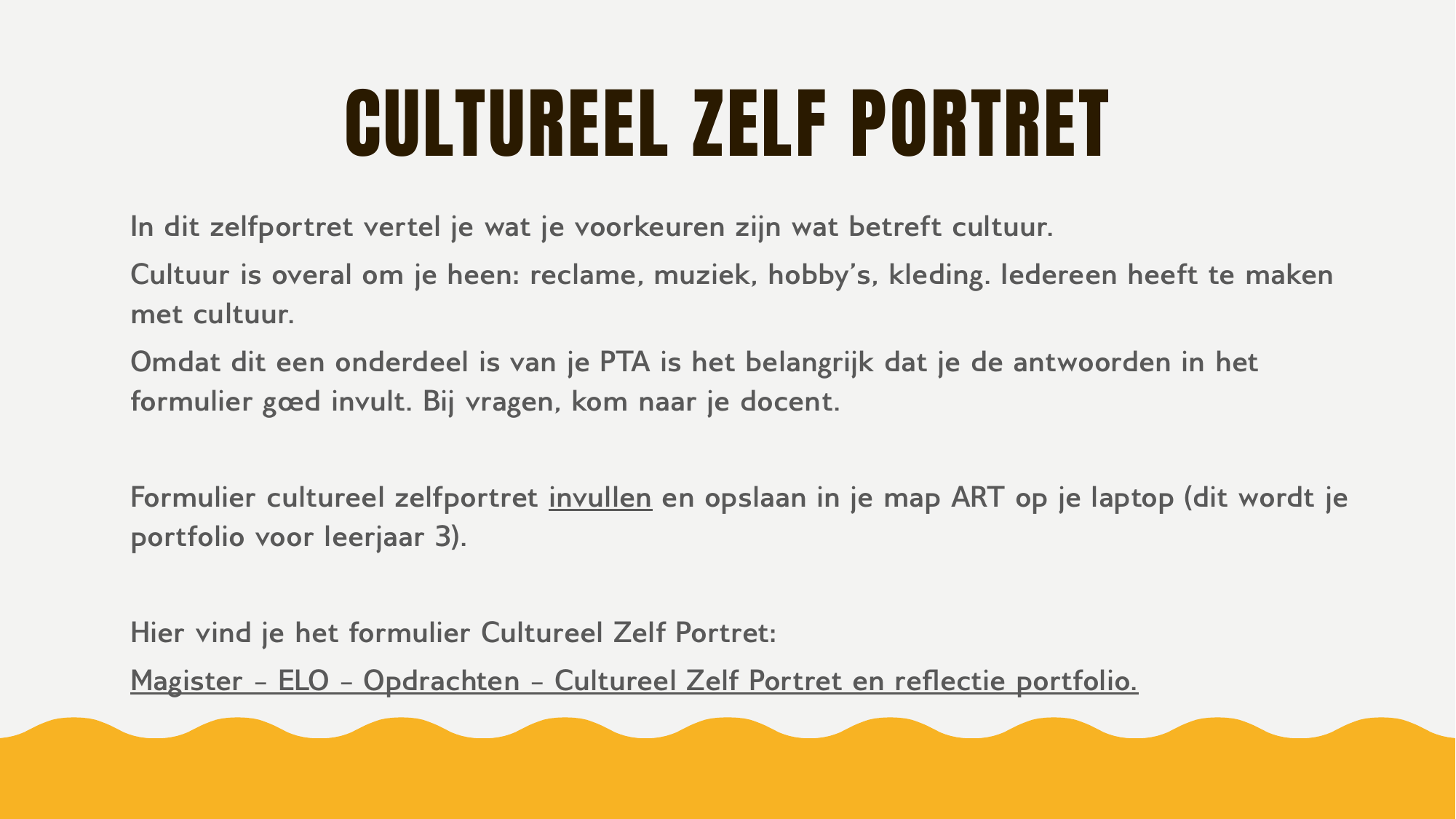

# Cultureel Zelf portret
In dit zelfportret vertel je wat je voorkeuren zijn wat betreft cultuur.
Cultuur is overal om je heen: reclame, muziek, hobby’s, kleding. Iedereen heeft te maken met cultuur.
Omdat dit een onderdeel is van je PTA is het belangrijk dat je de antwoorden in het formulier goed invult. Bij vragen, kom naar je docent.

Formulier cultureel zelfportret invullen en opslaan in je map ART op je laptop (dit wordt je portfolio voor leerjaar 3).

Hier vind je het formulier Cultureel Zelf Portret:
Magister – ELO – Opdrachten – Cultureel Zelf Portret en reflectie portfolio.